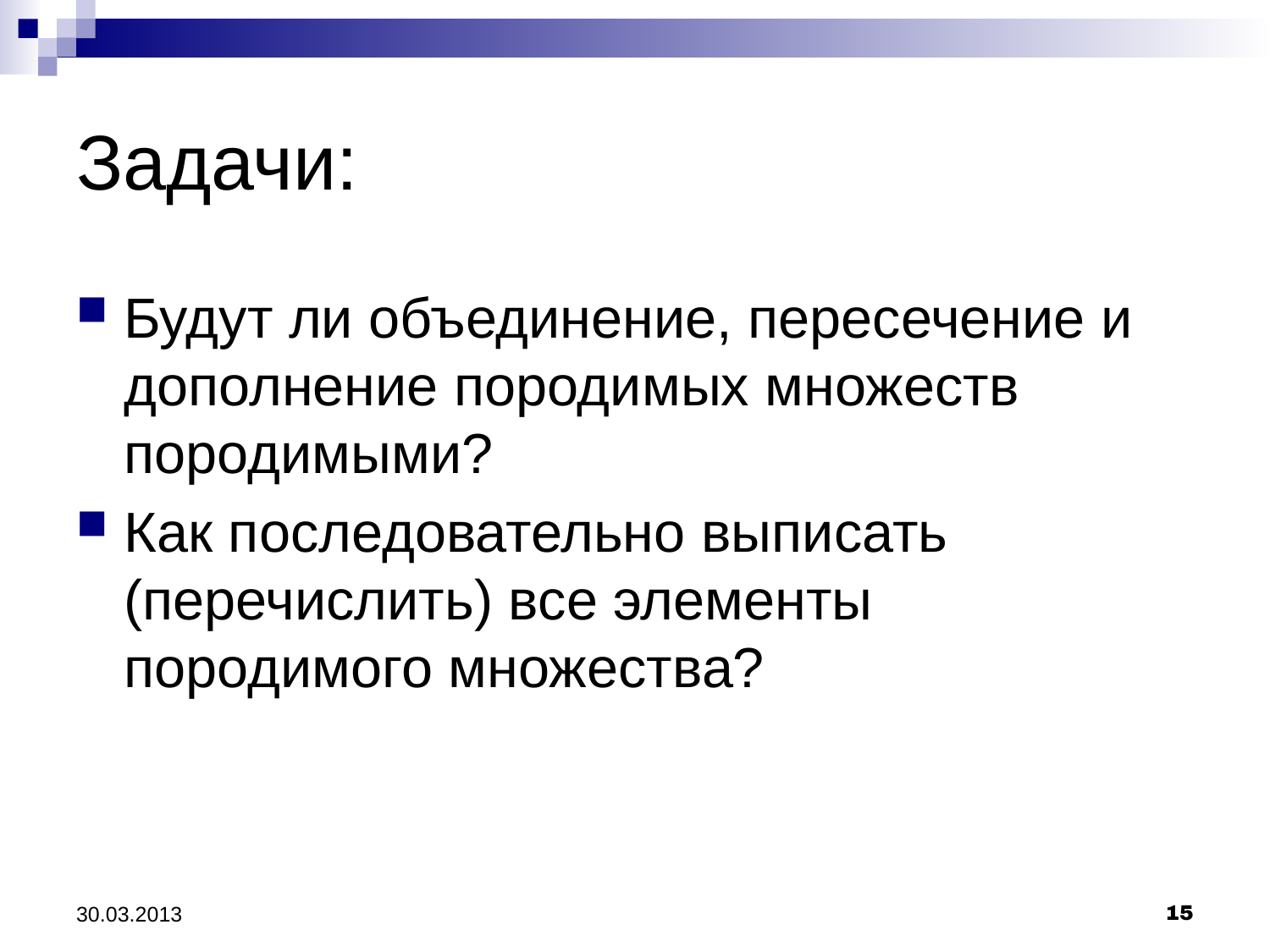

# Задачи:
Будут ли объединение, пересечение и дополнение породимых множеств породимыми?
Как последовательно выписать (перечислить) все элементы породимого множества?
30.03.2013
15